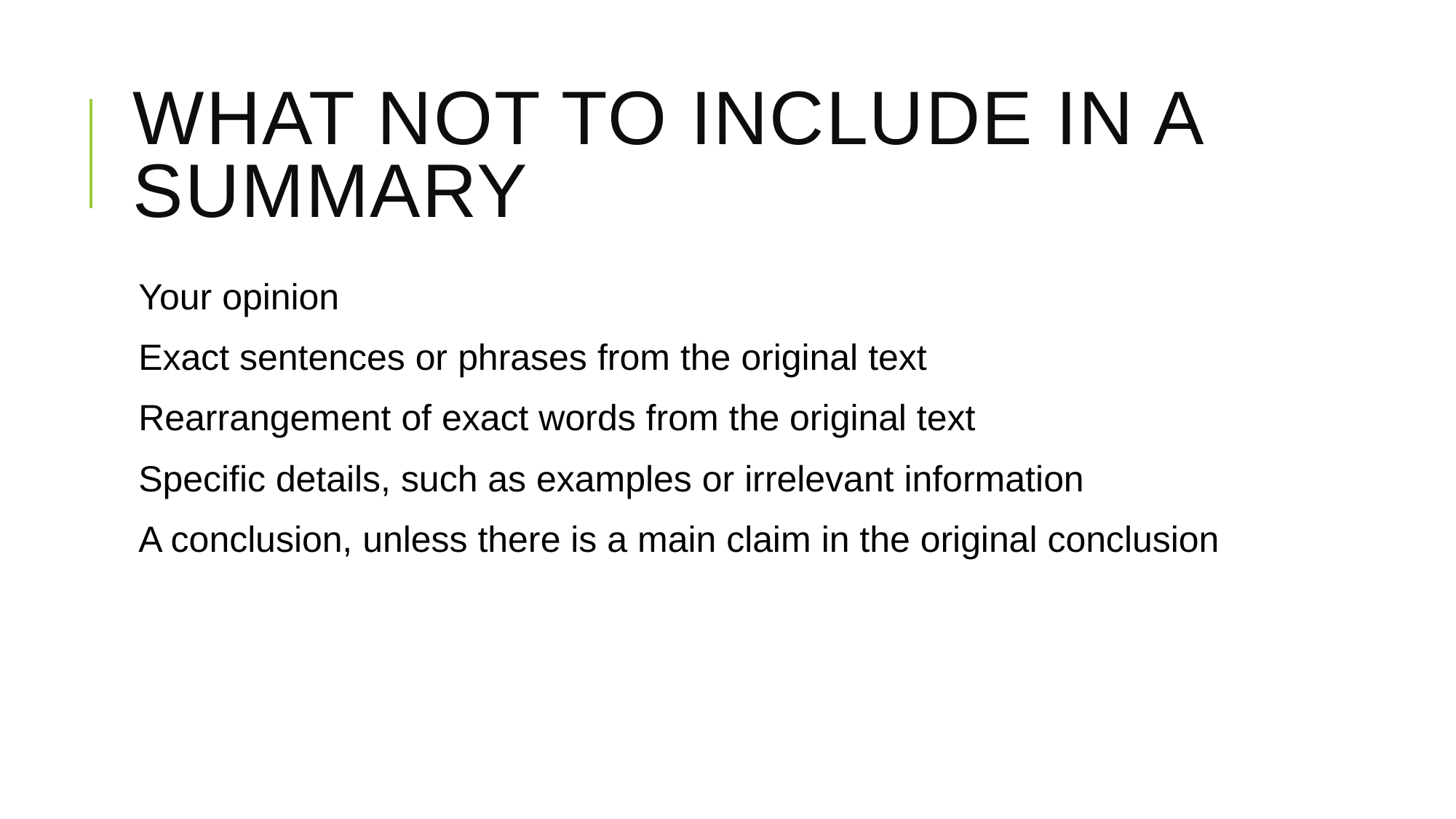

# What not to include in a summary
Your opinion
Exact sentences or phrases from the original text
Rearrangement of exact words from the original text
Specific details, such as examples or irrelevant information
A conclusion, unless there is a main claim in the original conclusion